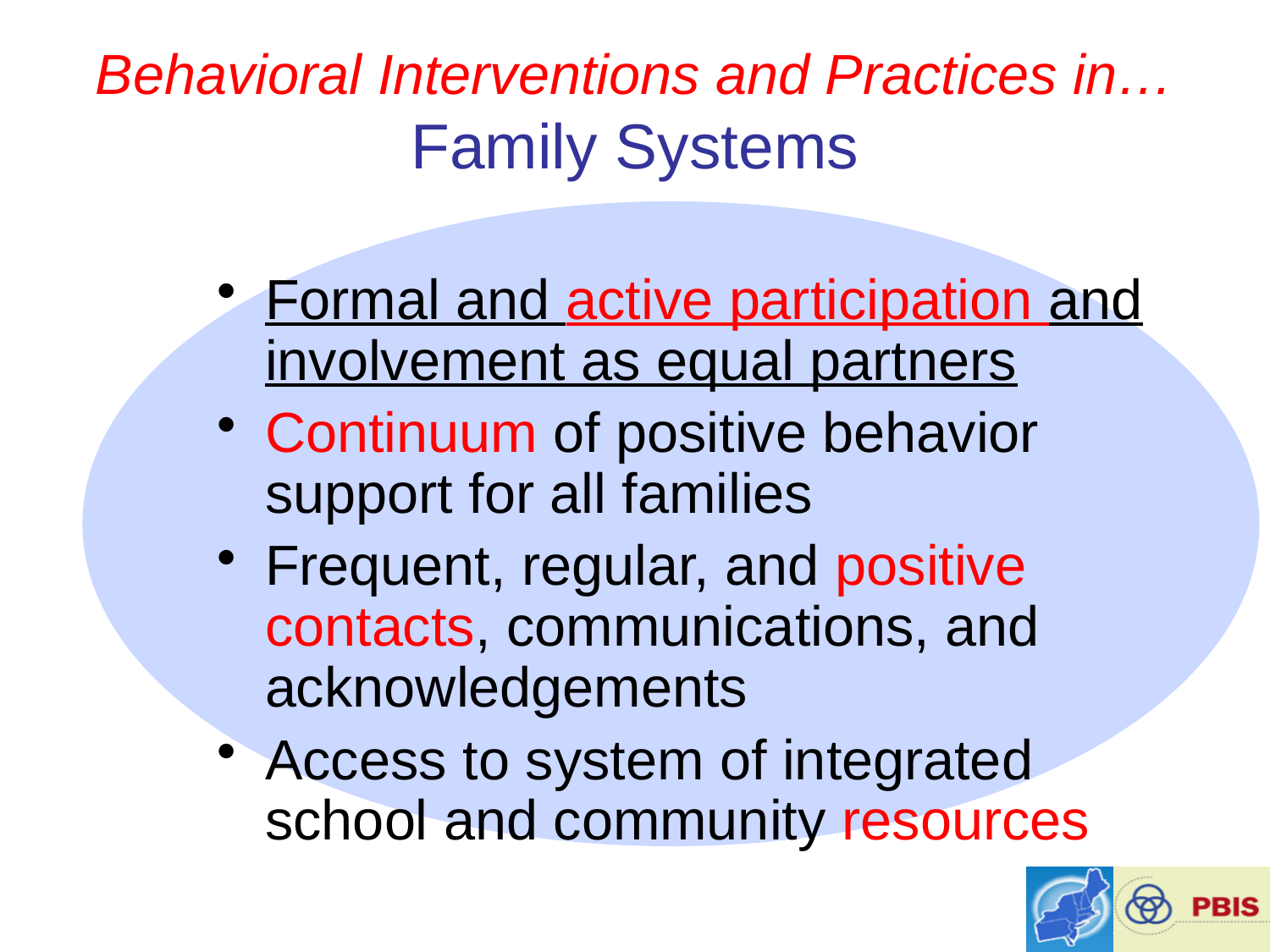

Behavioral Interventions and Practices in…
Family Systems

Formal and active participation and involvement as equal partners
Continuum of positive behavior support for all families
Frequent, regular, and positive contacts, communications, and acknowledgements
Access to system of integrated school and community resources